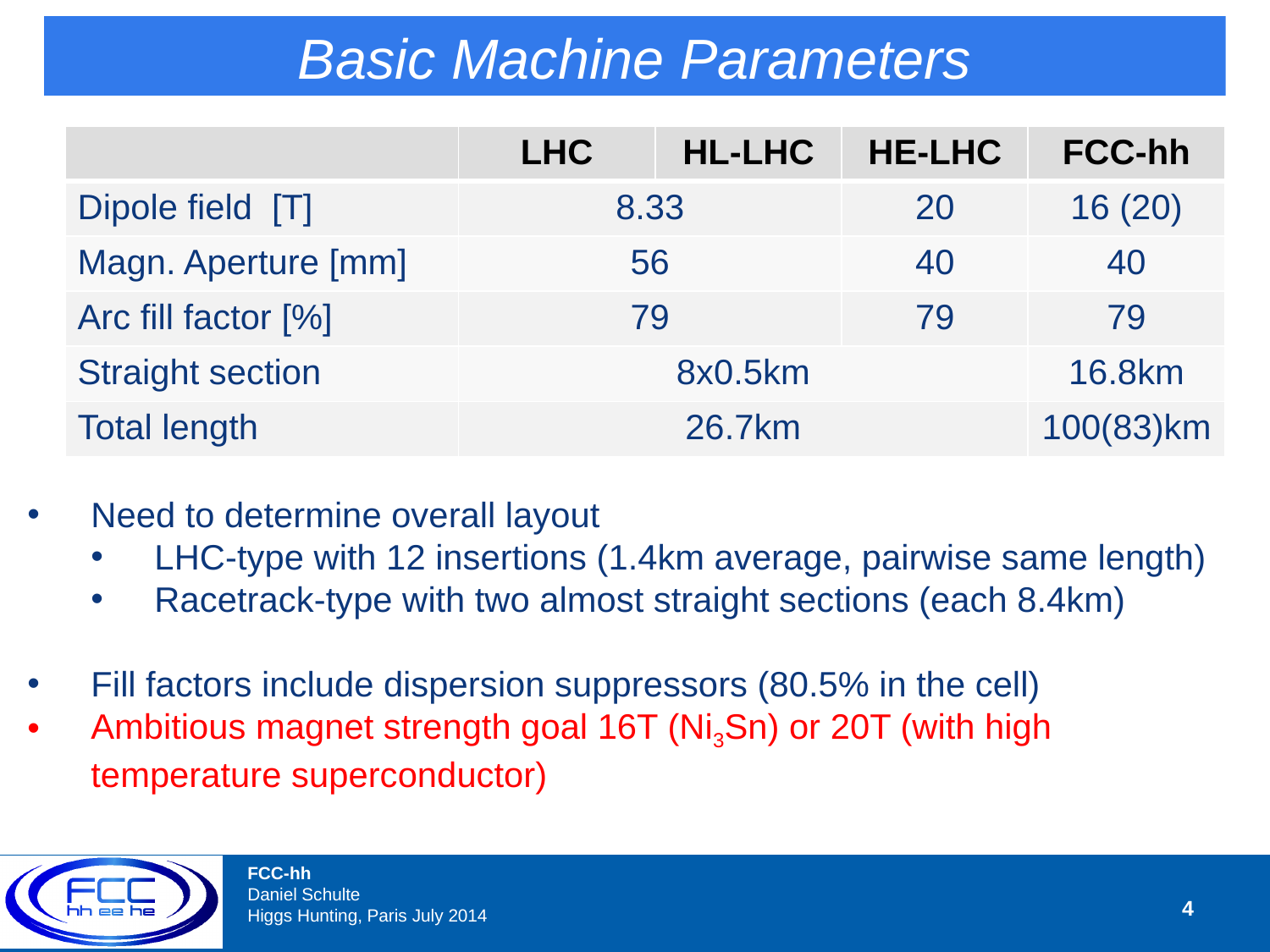

Basic Machine Parameters
|  | LHC | HL-LHC | HE-LHC | FCC-hh |
| --- | --- | --- | --- | --- |
| Dipole field [T] | 8.33 |  | 20 | 16 (20) |
| Magn. Aperture [mm] | 56 |  | 40 | 40 |
| Arc fill factor [%] | 79 |  | 79 | 79 |
| Straight section | 8x0.5km |  |  | 16.8km |
| Total length | 26.7km |  |  | 100(83)km |
Need to determine overall layout
LHC-type with 12 insertions (1.4km average, pairwise same length)
Racetrack-type with two almost straight sections (each 8.4km)

Fill factors include dispersion suppressors (80.5% in the cell)
Ambitious magnet strength goal 16T (Ni3Sn) or 20T (with high temperature superconductor)